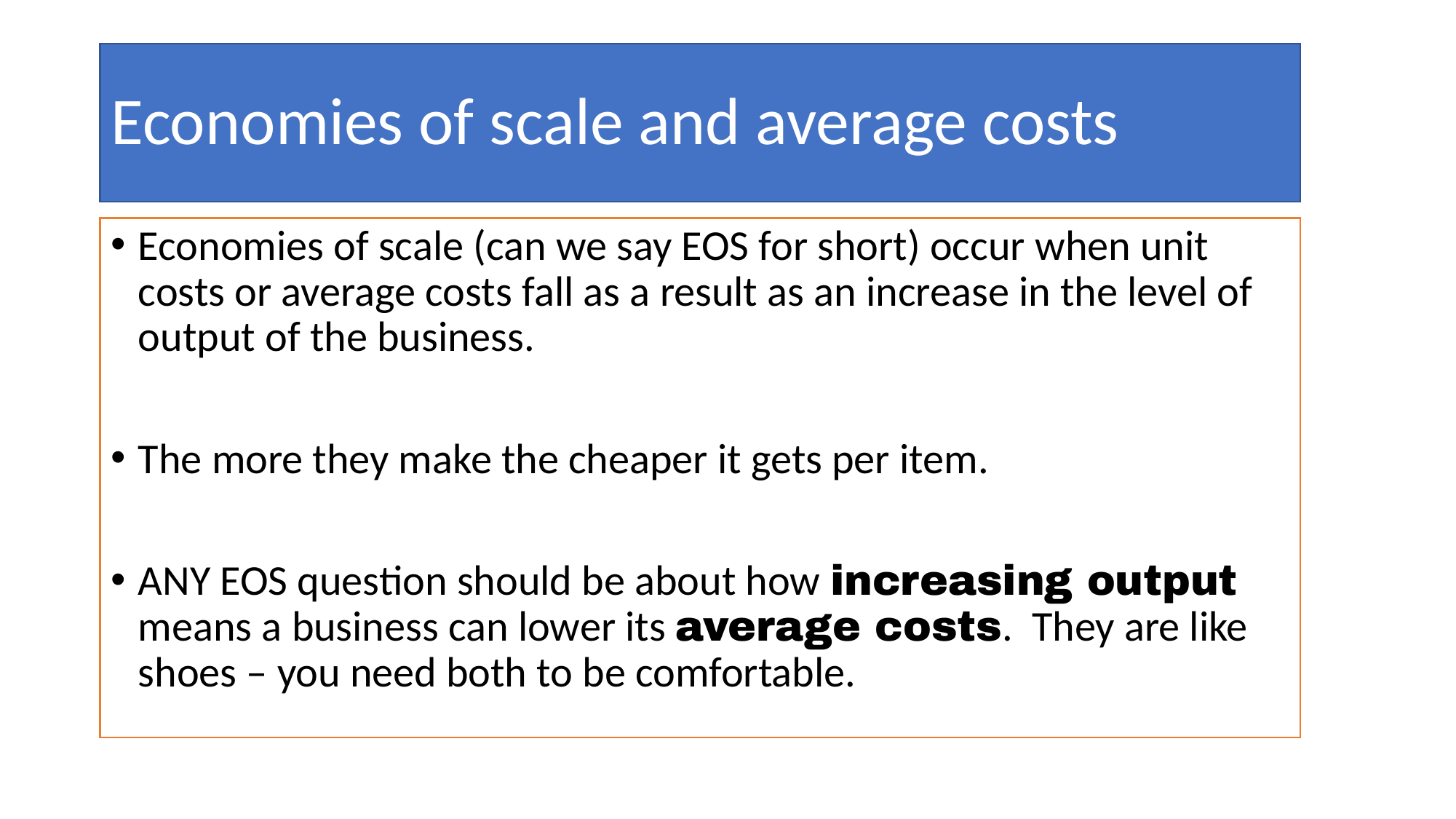

# Economies of scale and average costs
Economies of scale (can we say EOS for short) occur when unit costs or average costs fall as a result as an increase in the level of output of the business.

The more they make the cheaper it gets per item.

ANY EOS question should be about how increasing output means a business can lower its average costs.  They are like shoes – you need both to be comfortable.